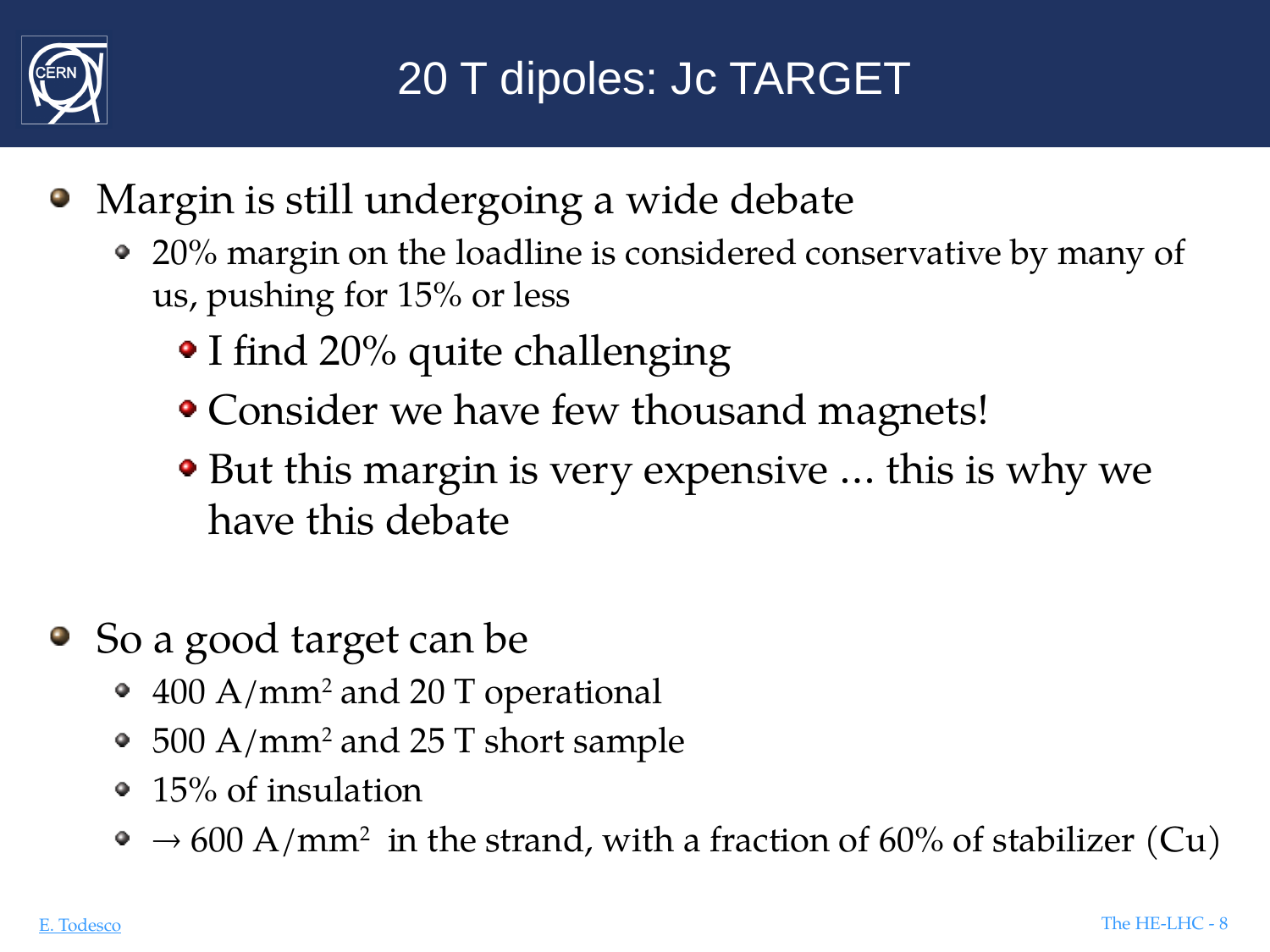

# 20 T dipoles: Jc TARGET
Margin is still undergoing a wide debate
20% margin on the loadline is considered conservative by many of us, pushing for 15% or less
I find 20% quite challenging
Consider we have few thousand magnets!
But this margin is very expensive … this is why we have this debate

So a good target can be
400 A/mm2 and 20 T operational
500 A/mm2 and 25 T short sample
15% of insulation
→ 600 A/mm2  in the strand, with a fraction of 60% of stabilizer (Cu)
The HE-LHC - 8